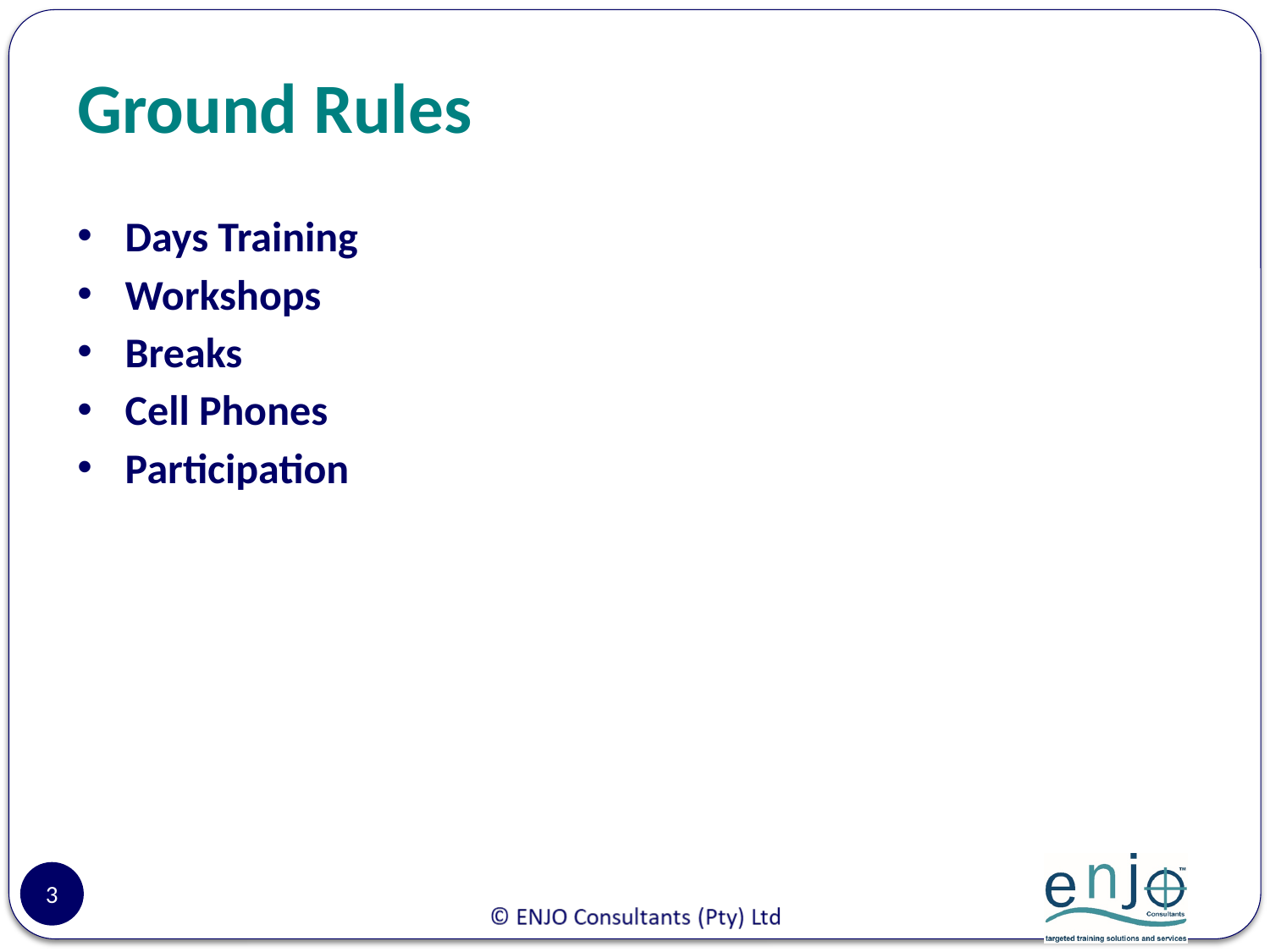

# Ground Rules
Days Training
Workshops
Breaks
Cell Phones
Participation
3